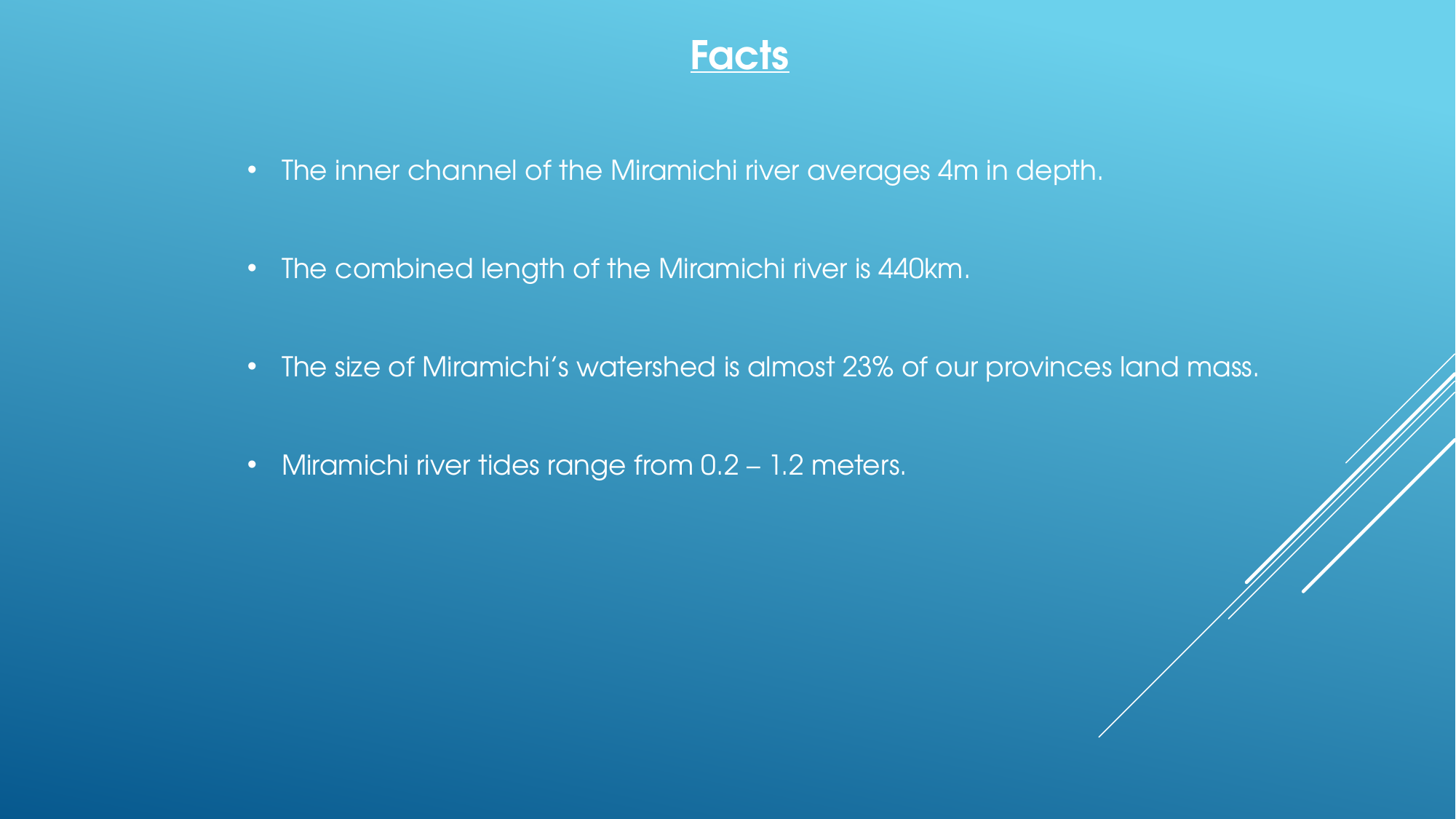

Facts
The inner channel of the Miramichi river averages 4m in depth.

The combined length of the Miramichi river is 440km.

The size of Miramichi’s watershed is almost 23% of our provinces land mass.

Miramichi river tides range from 0.2 – 1.2 meters.